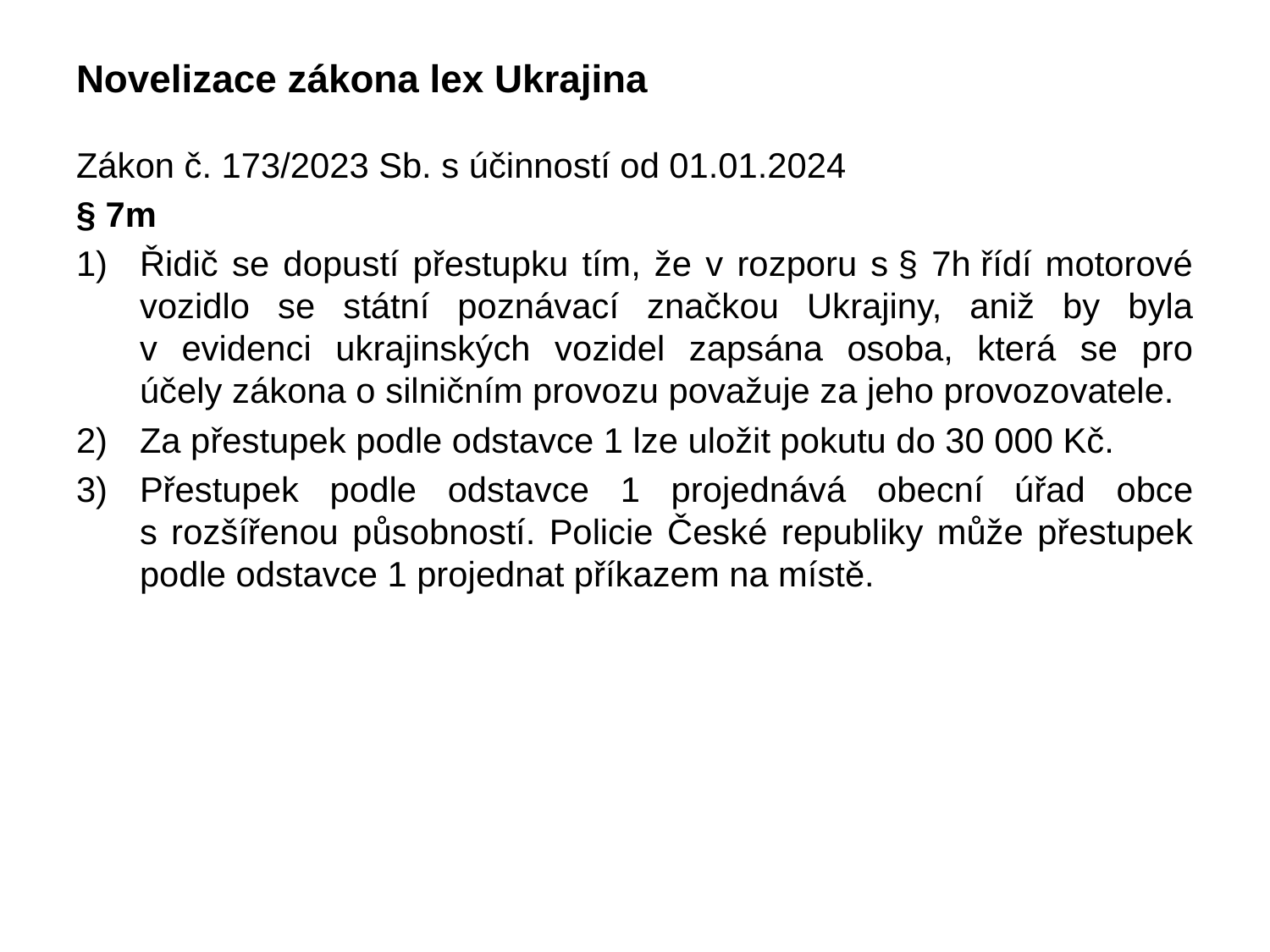

# Novelizace zákona lex Ukrajina
Zákon č. 173/2023 Sb. s účinností od 01.01.2024
§ 7m
Řidič se dopustí přestupku tím, že v rozporu s § 7h řídí motorové vozidlo se státní poznávací značkou Ukrajiny, aniž by byla
v evidenci ukrajinských vozidel zapsána osoba, která se pro účely zákona o silničním provozu považuje za jeho provozovatele.
Za přestupek podle odstavce 1 lze uložit pokutu do 30 000 Kč.
Přestupek podle odstavce 1 projednává obecní úřad obce
s rozšířenou působností. Policie České republiky může přestupek podle odstavce 1 projednat příkazem na místě.